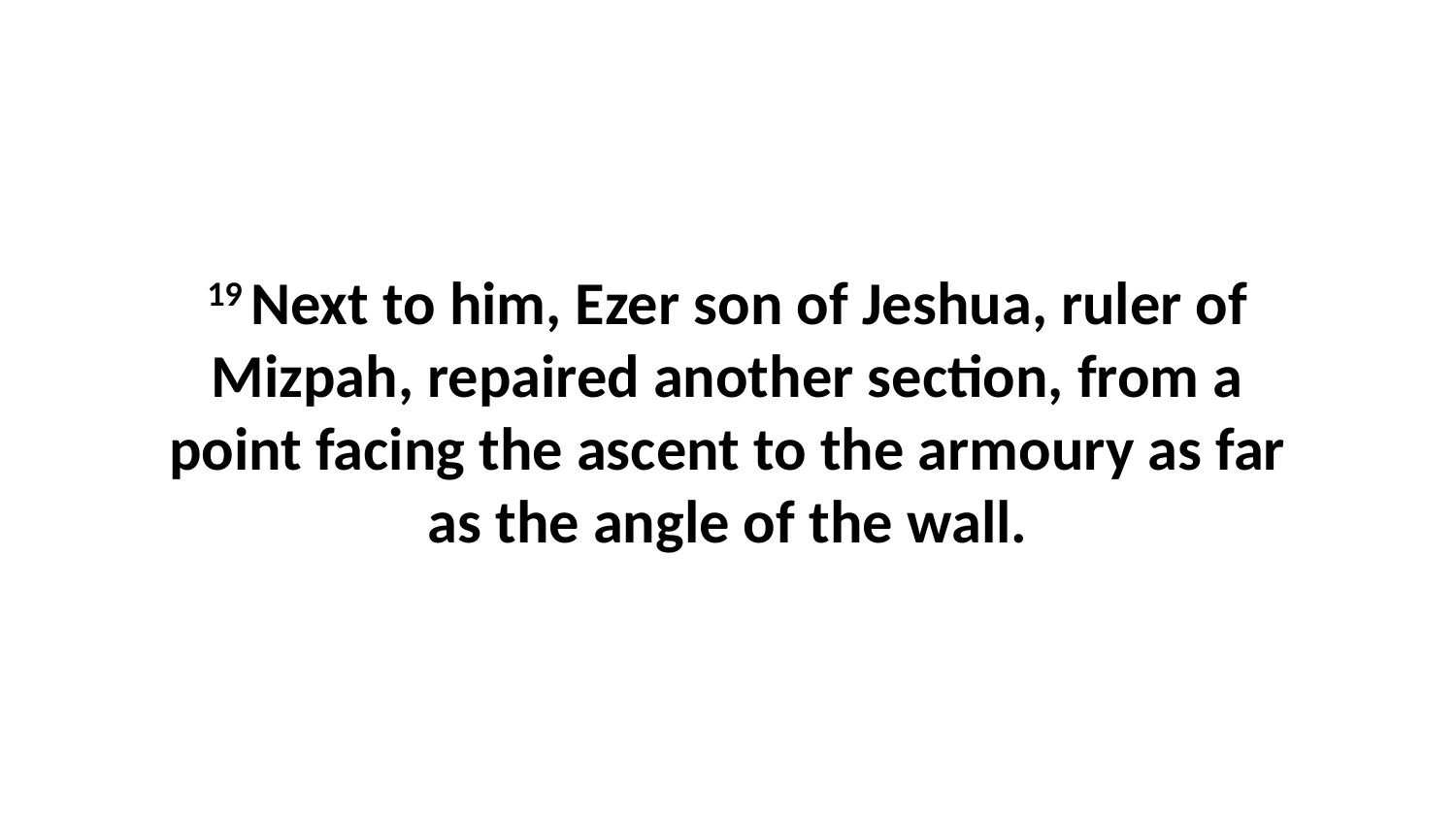

19 Next to him, Ezer son of Jeshua, ruler of Mizpah, repaired another section, from a point facing the ascent to the armoury as far as the angle of the wall.